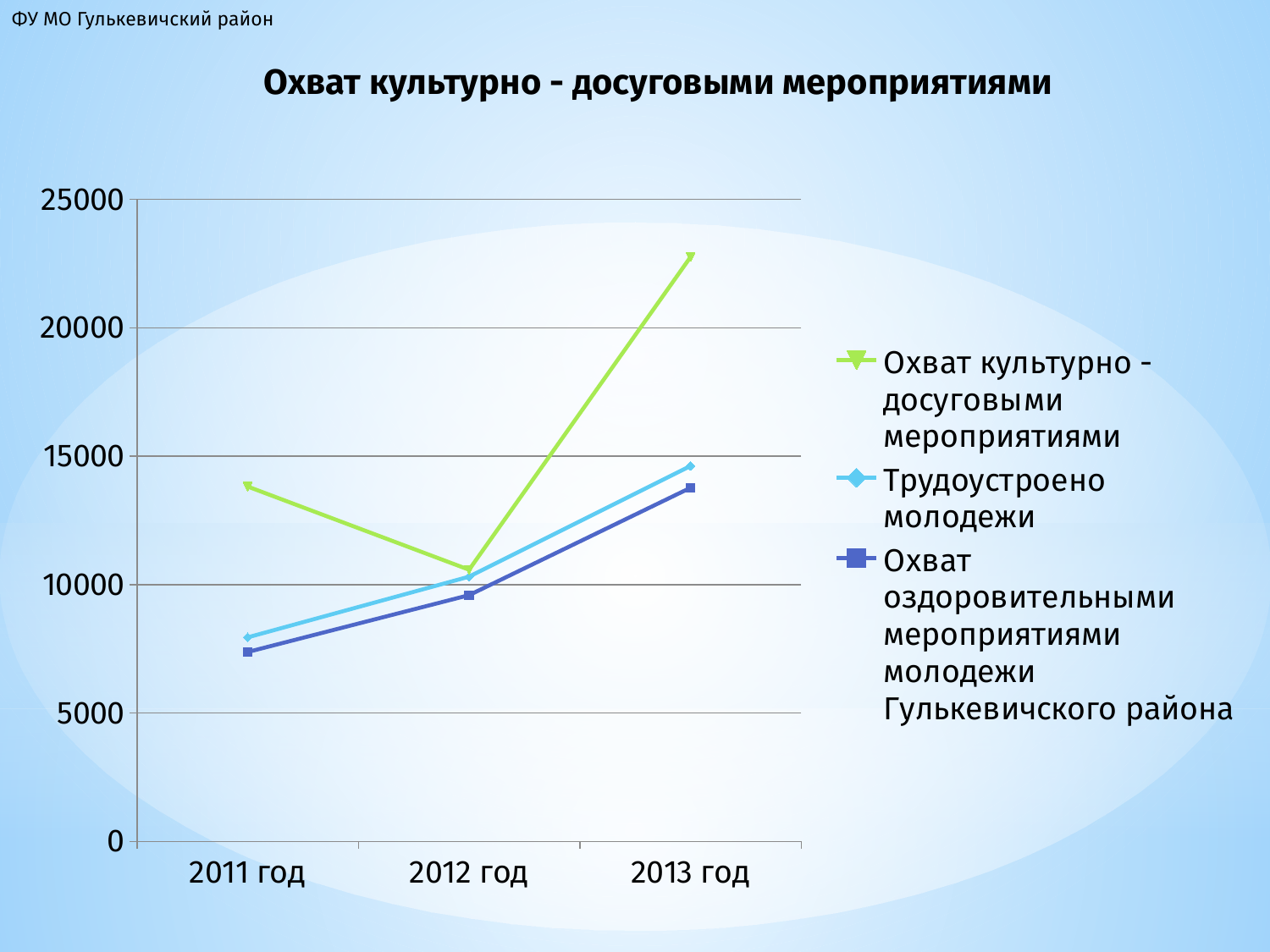

ФУ МО Гулькевичский район
Охват культурно - досуговыми мероприятиями

### Chart

| Category | Охват оздоровительными мероприятиями молодежи Гулькевичского района | Трудоустроено молодежи | Охват культурно - досуговыми мероприятиями |
|---|---|---|---|
| 2011 год | 7374.0 | 570.0 | 5875.0 |
| 2012 год | 9588.0 | 720.0 | 270.0 |
| 2013 год | 13771.0 | 850.0 | 8134.0 |